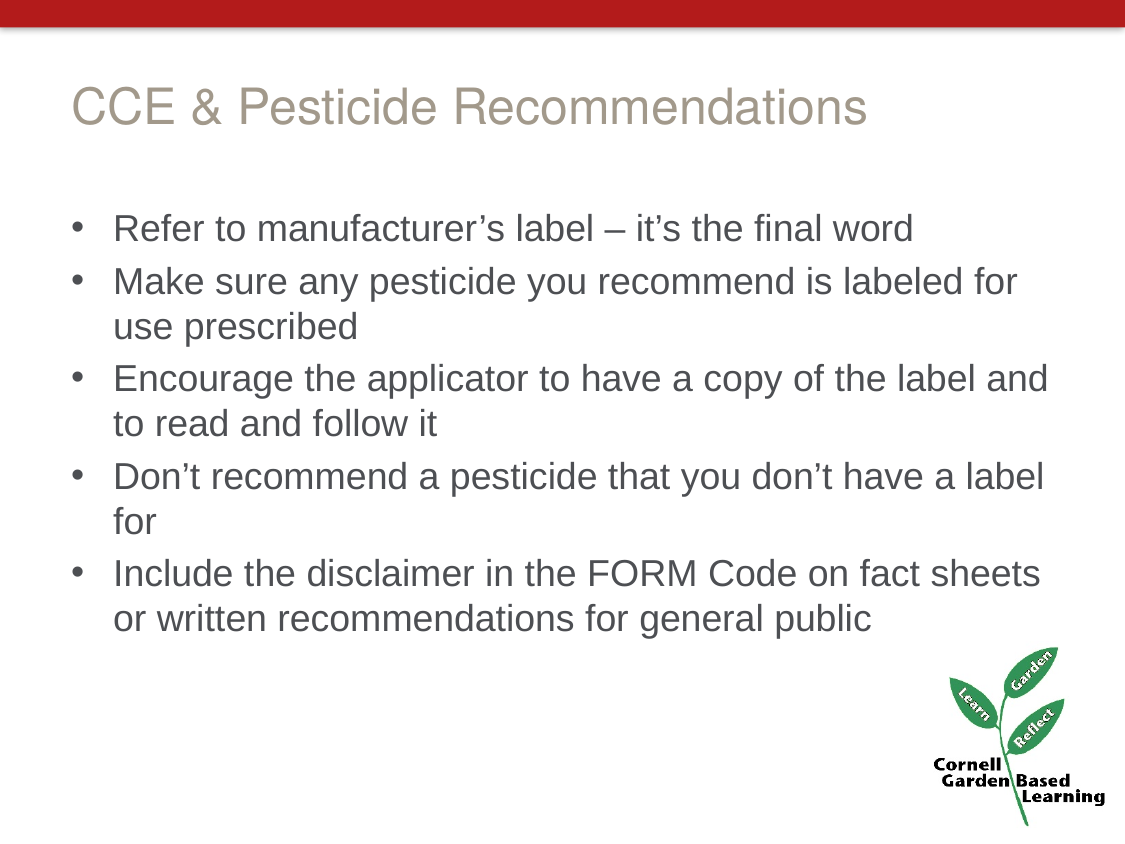

# CCE & Pesticide Recommendations
Refer to manufacturer’s label – it’s the final word
Make sure any pesticide you recommend is labeled for use prescribed
Encourage the applicator to have a copy of the label and to read and follow it
Don’t recommend a pesticide that you don’t have a label for
Include the disclaimer in the FORM Code on fact sheets or written recommendations for general public